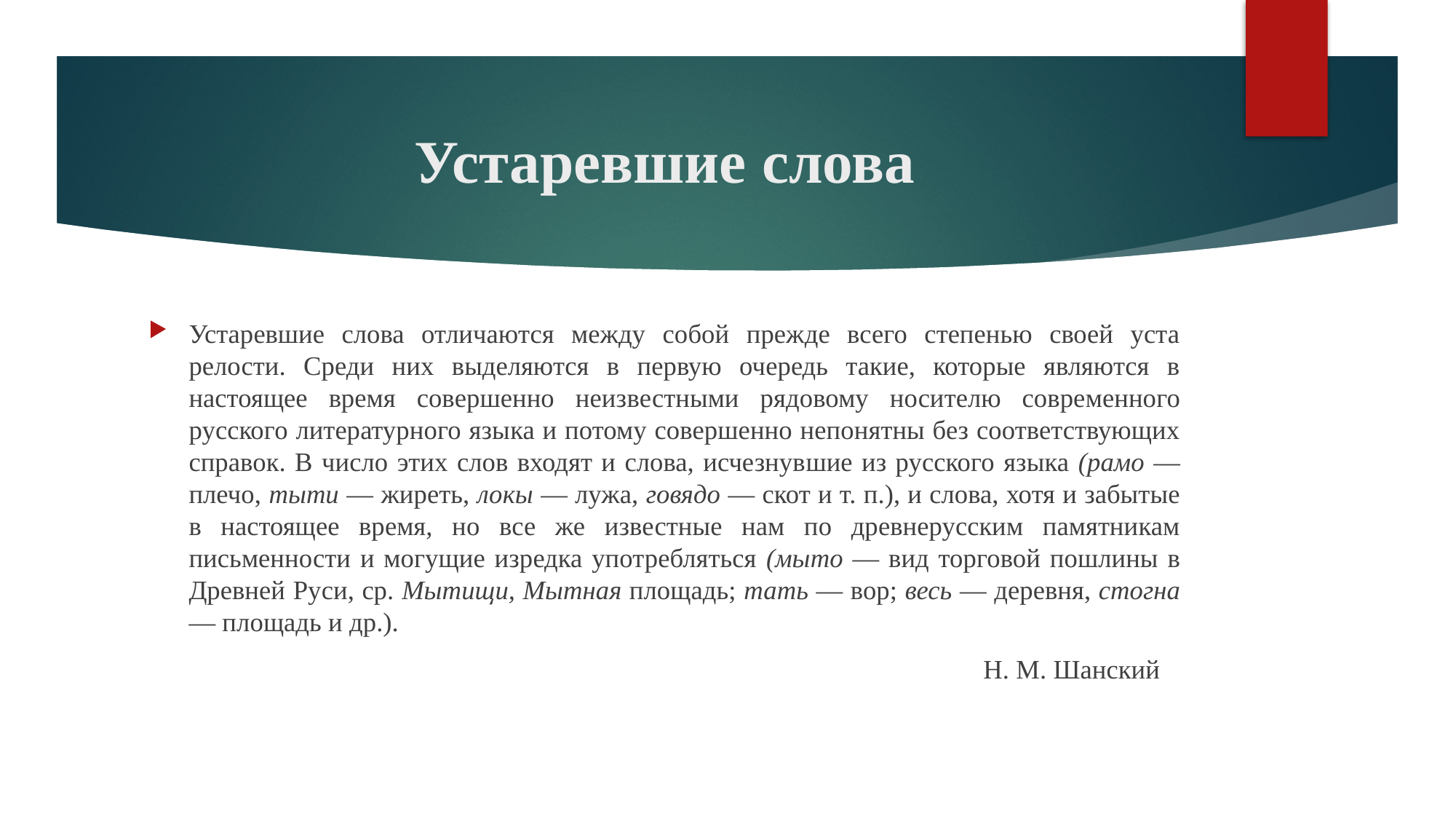

# Устаревшие слова
Устарев­шие слова отличаются между собой прежде всего степенью своей уста­релости. Среди них выделяются в первую очередь такие, которые являются в настоящее время совершенно неиз­вестными рядовому носителю совре­менного русского литературного язы­ка и потому совершенно непонятны без соответствующих справок. В число этих слов входят и слова, исчезнув­шие из русского языка (рамо — пле­чо, тыти — жиреть, локы — лужа, говядо — скот и т. п.), и слова, хотя и забытые в настоящее время, но все же известные нам по древнерусским памятникам письменности и могущие изредка употребляться (мыто — вид торговой пошлины в Древней Руси, ср. Мытищи, Мытная площадь; тать — вор; весь — деревня, стогна — площадь и др.).
                                                                                                                            Н. М. Шанский